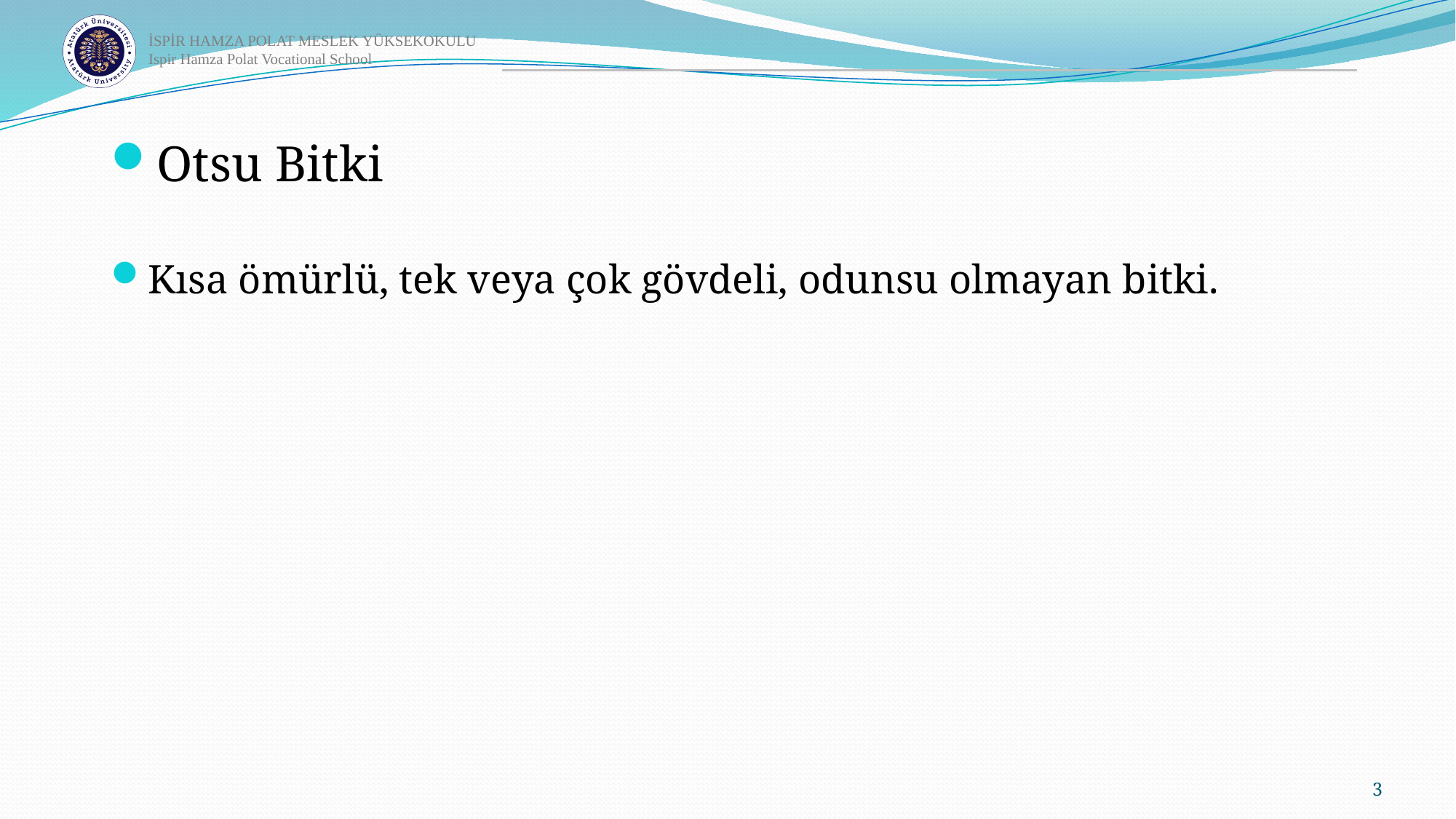

Otsu Bitki

Kısa ömürlü, tek veya çok gövdeli, odunsu olmayan bitki.
3